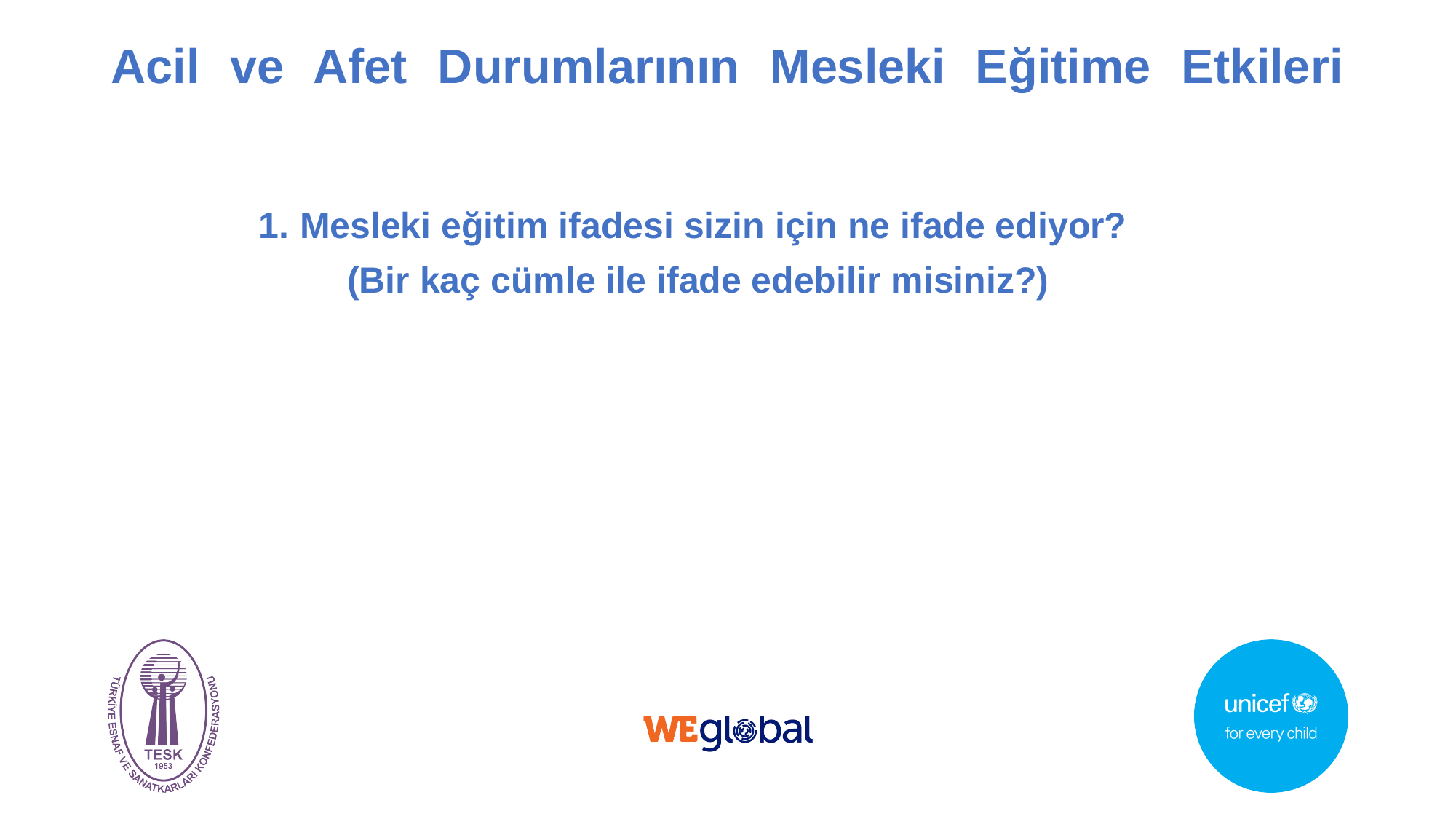

# Acil ve Afet Durumlarının Mesleki Eğitime Etkileri
Mesleki eğitim ifadesi sizin için ne ifade ediyor?
(Bir kaç cümle ile ifade edebilir misiniz?)